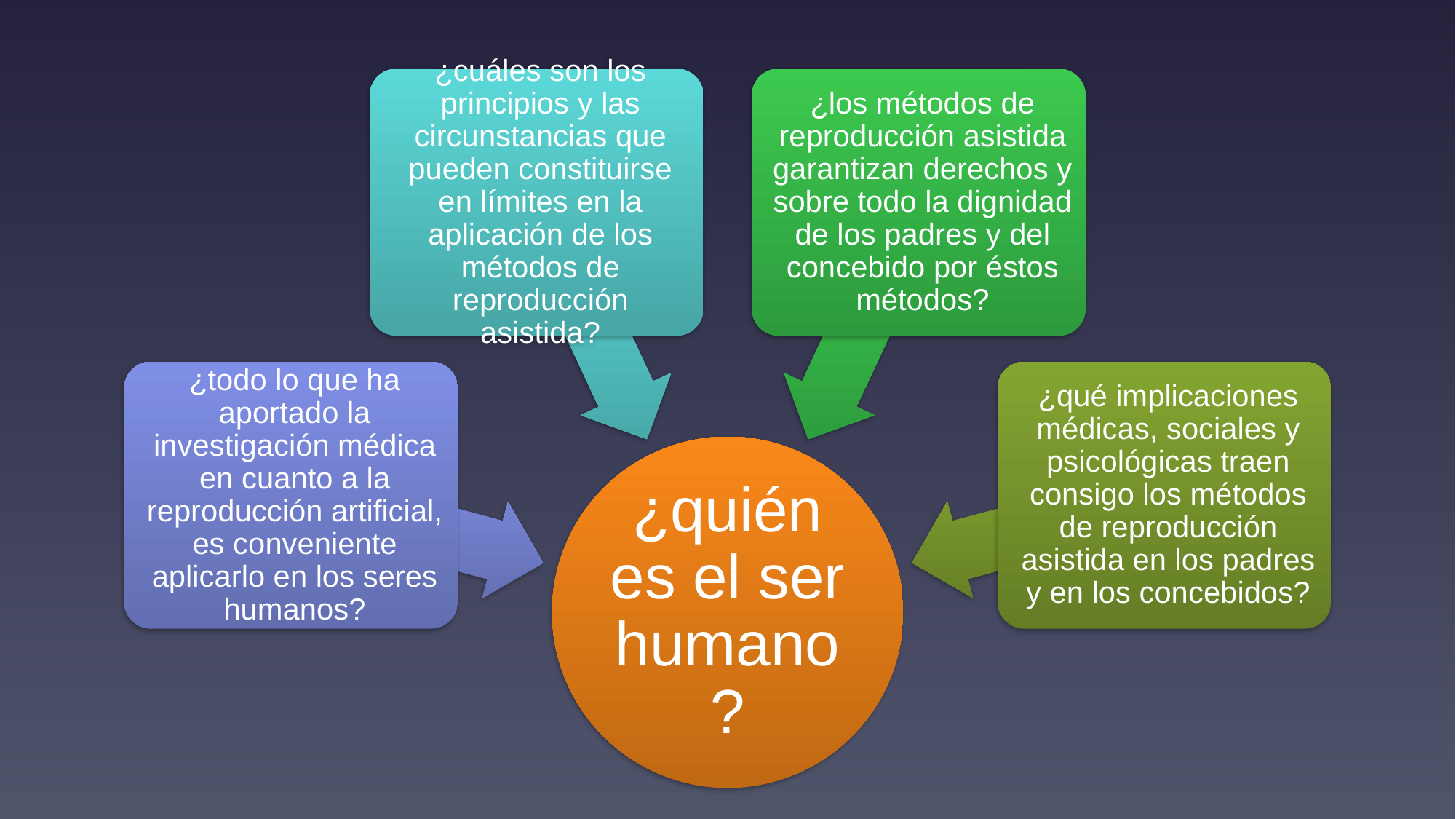

¿quién es el ser humano?
¿todo lo que ha aportado la investigación médica en cuanto a la reproducción artificial, es conveniente aplicarlo en los seres humanos?
¿cuáles son los principios y las circunstancias que pueden constituirse en límites en la aplicación de los métodos de reproducción asistida?
¿los métodos de reproducción asistida garantizan derechos y sobre todo la dignidad de los padres y del concebido por éstos métodos?
¿qué implicaciones médicas, sociales y psicológicas traen consigo los métodos de reproducción asistida en los padres y en los concebidos?